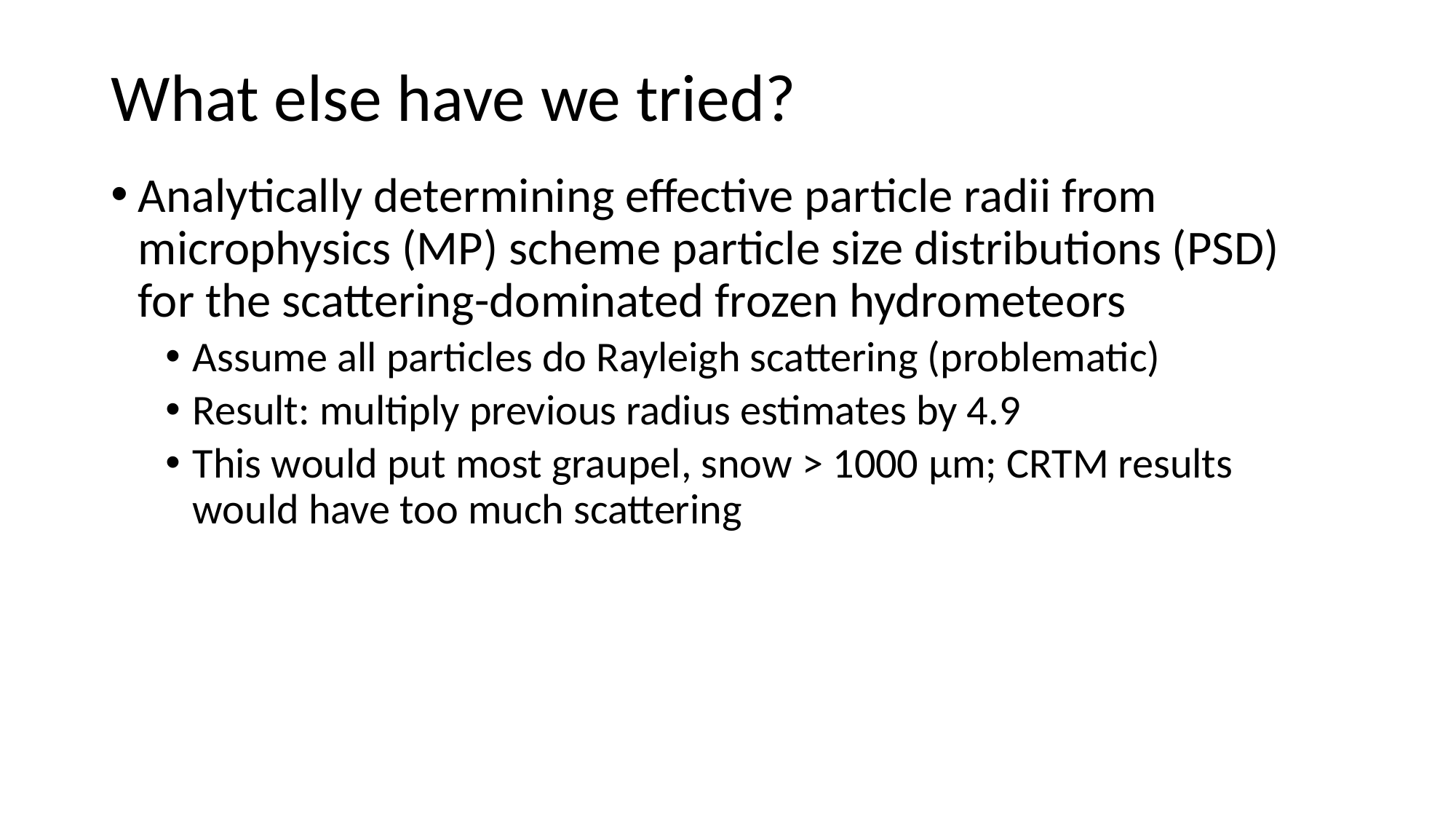

# What else have we tried?
Analytically determining effective particle radii from microphysics (MP) scheme particle size distributions (PSD) for the scattering-dominated frozen hydrometeors
Assume all particles do Rayleigh scattering (problematic)
Result: multiply previous radius estimates by 4.9
This would put most graupel, snow > 1000 μm; CRTM results would have too much scattering